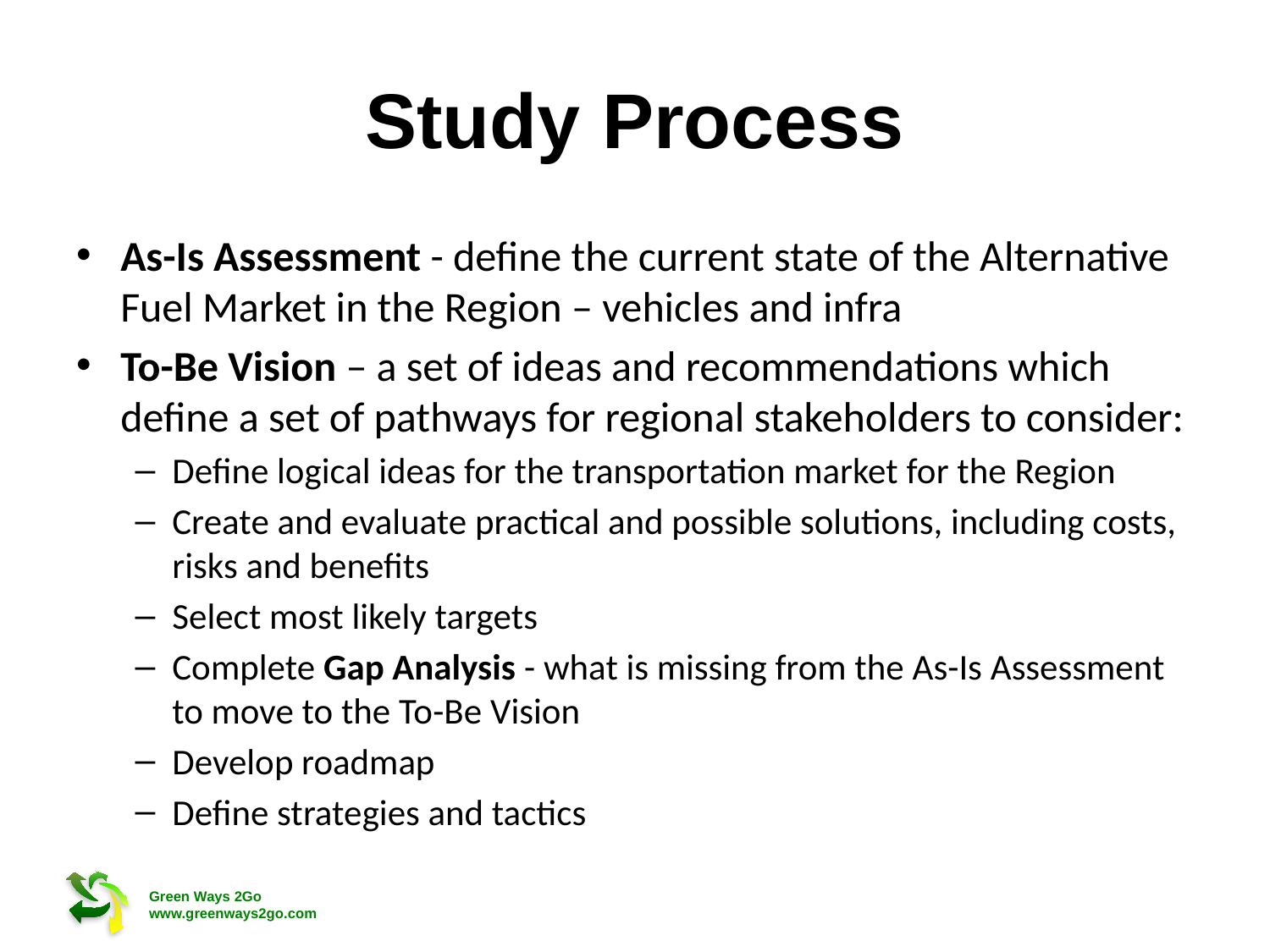

# Study Process
As-Is Assessment - define the current state of the Alternative Fuel Market in the Region – vehicles and infra
To-Be Vision – a set of ideas and recommendations which define a set of pathways for regional stakeholders to consider:
Define logical ideas for the transportation market for the Region
Create and evaluate practical and possible solutions, including costs, risks and benefits
Select most likely targets
Complete Gap Analysis - what is missing from the As-Is Assessment to move to the To-Be Vision
Develop roadmap
Define strategies and tactics